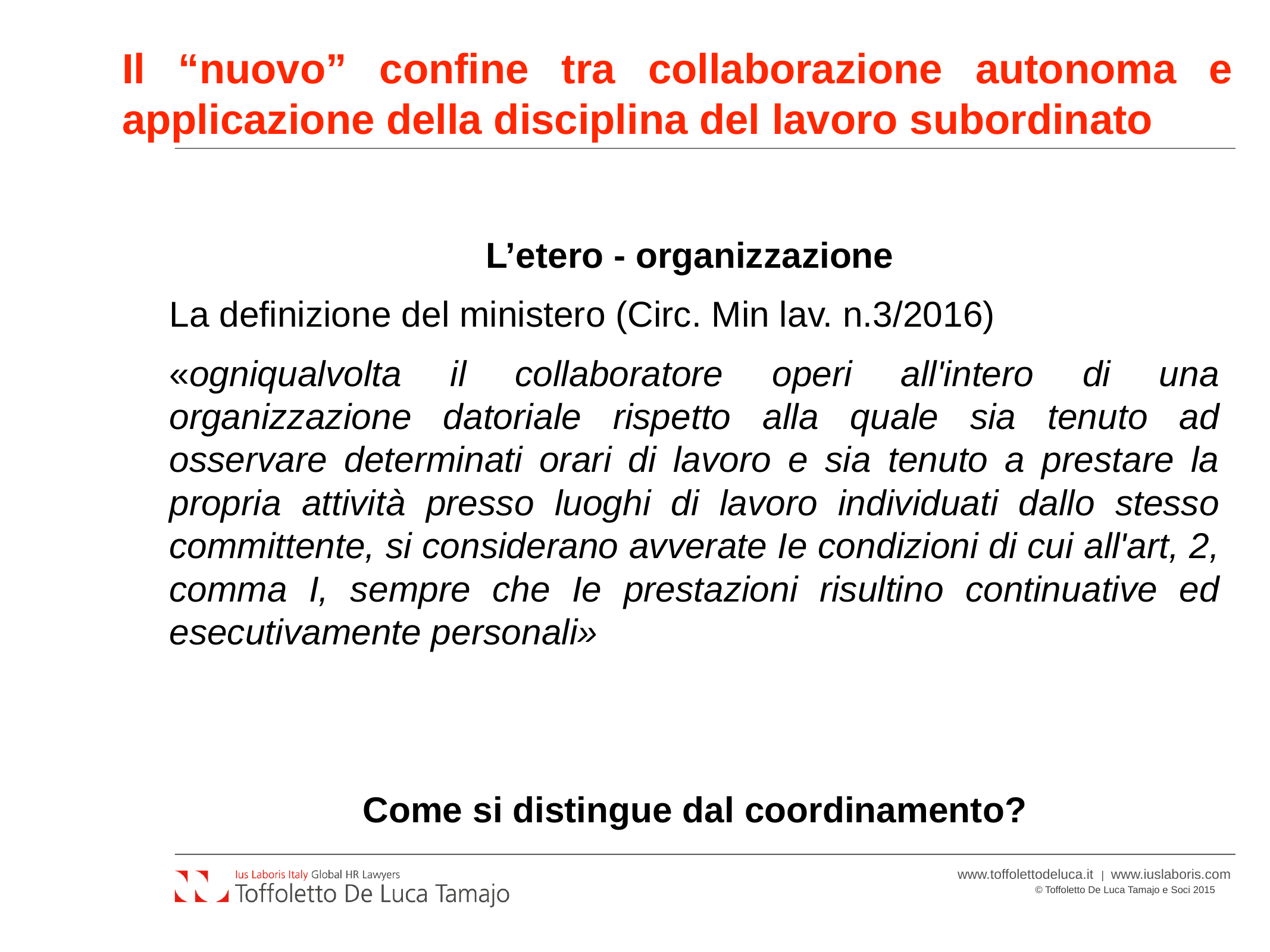

# Il “nuovo” confine tra collaborazione autonoma e applicazione della disciplina del lavoro subordinato
L’etero - organizzazione
La definizione del ministero (Circ. Min lav. n.3/2016)
«ogniqualvolta il collaboratore operi all'intero di una organizzazione datoriale rispetto alla quale sia tenuto ad osservare determinati orari di lavoro e sia tenuto a prestare la propria attività presso luoghi di lavoro individuati dallo stesso committente, si considerano avverate Ie condizioni di cui all'art, 2, comma I, sempre che Ie prestazioni risultino continuative ed esecutivamente personali»

Come si distingue dal coordinamento?
9